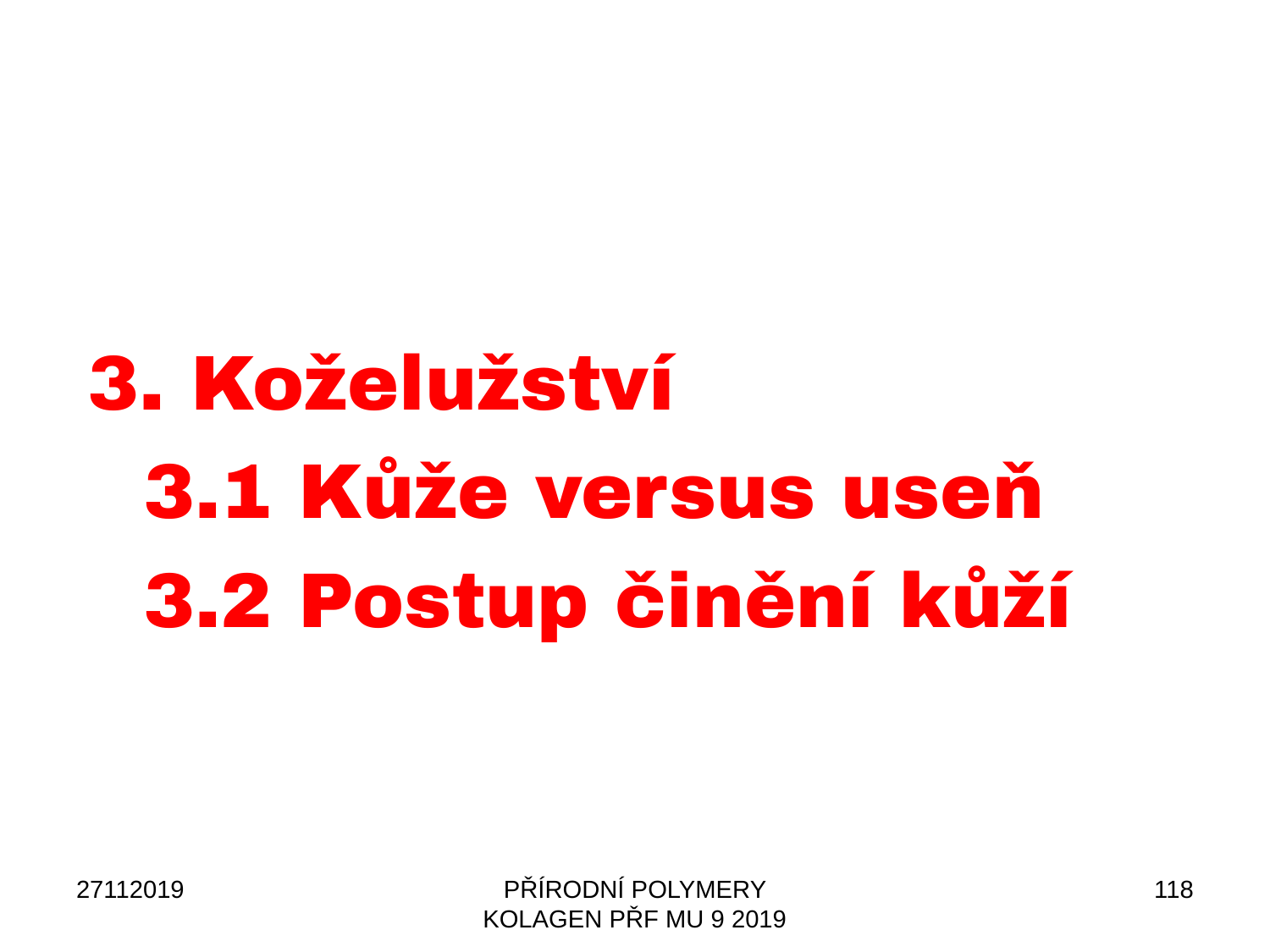

Koželužství
3.1 Kůže versus useň
3.2 Postup činění kůží

27112019
PŘÍRODNÍ POLYMERY KOLAGEN PŘF MU 9 2019
118